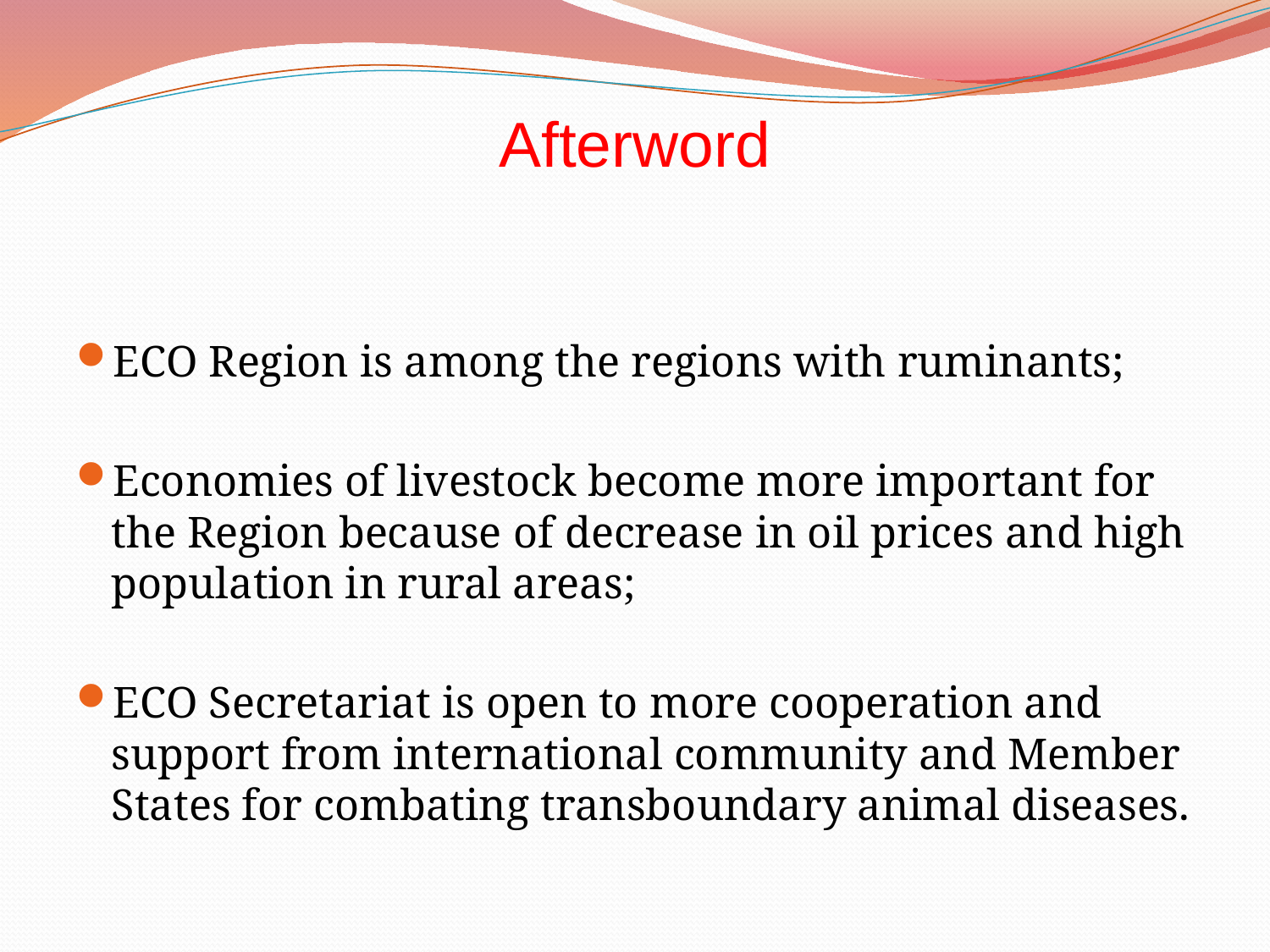

# Afterword

ECO Region is among the regions with ruminants;

Economies of livestock become more important for the Region because of decrease in oil prices and high population in rural areas;

ECO Secretariat is open to more cooperation and support from international community and Member States for combating transboundary animal diseases.